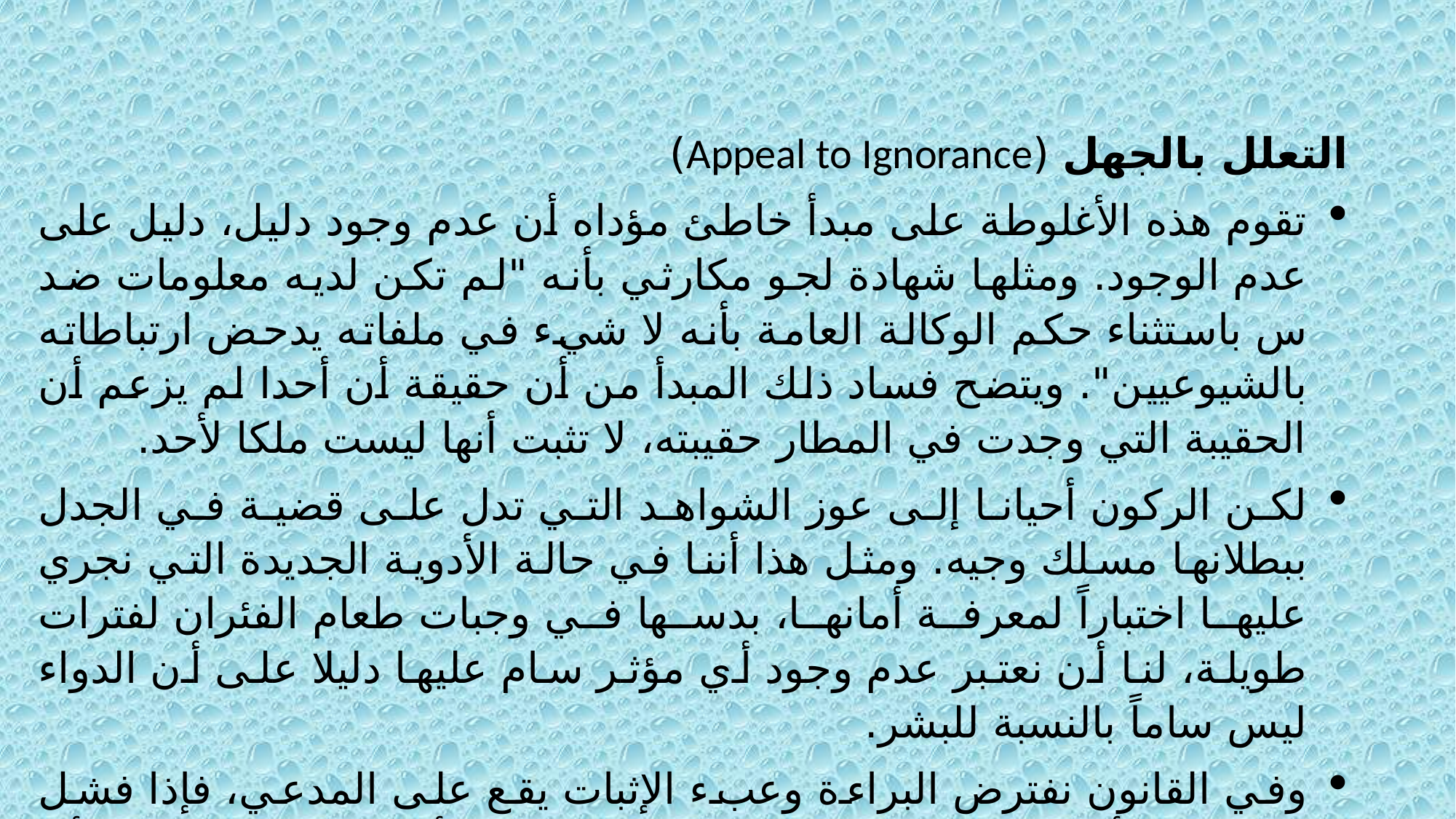

التعلل بالجهل (Appeal to Ignorance)
تقوم هذه الأغلوطة على مبدأ خاطئ مؤداه أن عدم وجود دليل، دليل على عدم الوجود. ومثلها شهادة لجو مكارثي بأنه "لم تكن لديه معلومات ضد س باستثناء حكم الوكالة العامة بأنه لا شيء في ملفاته يدحض ارتباطاته بالشيوعيين". ويتضح فساد ذلك المبدأ من أن حقيقة أن أحدا لم يزعم أن الحقيبة التي وجدت في المطار حقيبته، لا تثبت أنها ليست ملكا لأحد.
لكن الركون أحيانا إلى عوز الشواهد التي تدل على قضية في الجدل ببطلانها مسلك وجيه. ومثل هذا أننا في حالة الأدوية الجديدة التي نجري عليها اختباراً لمعرفة أمانها، بدسها في وجبات طعام الفئران لفترات طويلة، لنا أن نعتبر عدم وجود أي مؤثر سام عليها دليلا على أن الدواء ليس ساماً بالنسبة للبشر.
وفي القانون نفترض البراءة وعبء الإثبات يقع على المدعي، فإذا فشل في عرض أدلة تدين المتهم، وجب الحكم ببراءته. أيضا فإنه من الوجيه أن أزعم أنه ليست هناك رحلة على الخطوط الجوية السويسرية إلى بنغازي تأسيسا على عدم وجود ما يدل على وجود هذه الرحلة.